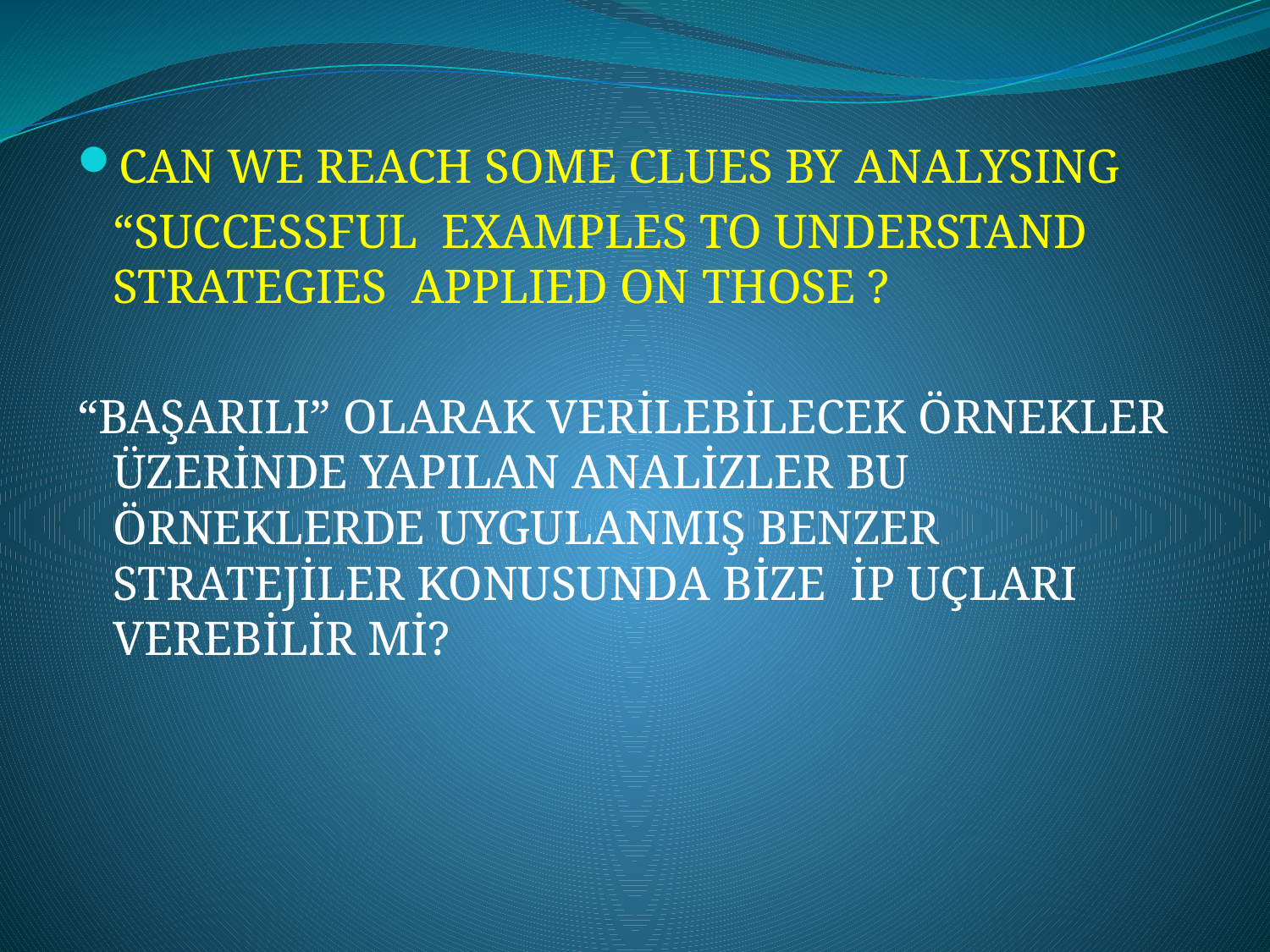

CAN WE REACH SOME CLUES BY ANALYSING
	“SUCCESSFUL  EXAMPLES TO UNDERSTAND STRATEGIES  APPLIED ON THOSE ?

“BAŞARILI” OLARAK VERİLEBİLECEK ÖRNEKLER ÜZERİNDE YAPILAN ANALİZLER BU ÖRNEKLERDE UYGULANMIŞ BENZER STRATEJİLER KONUSUNDA BİZE  İP UÇLARI VEREBİLİR Mİ?